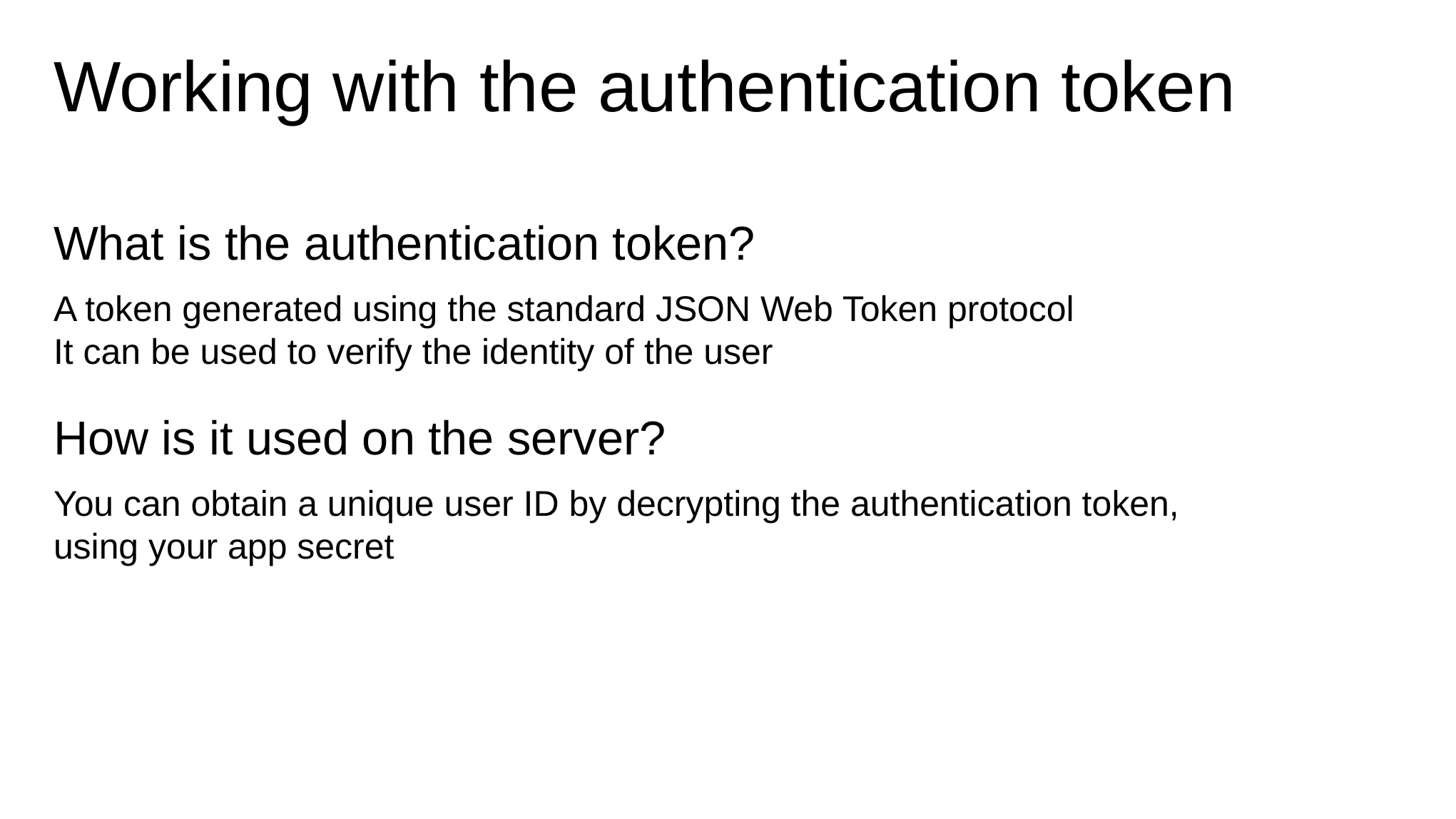

# Working with the authentication token
What is the authentication token?
A token generated using the standard JSON Web Token protocol
It can be used to verify the identity of the user
How is it used on the server?
You can obtain a unique user ID by decrypting the authentication token,
using your app secret